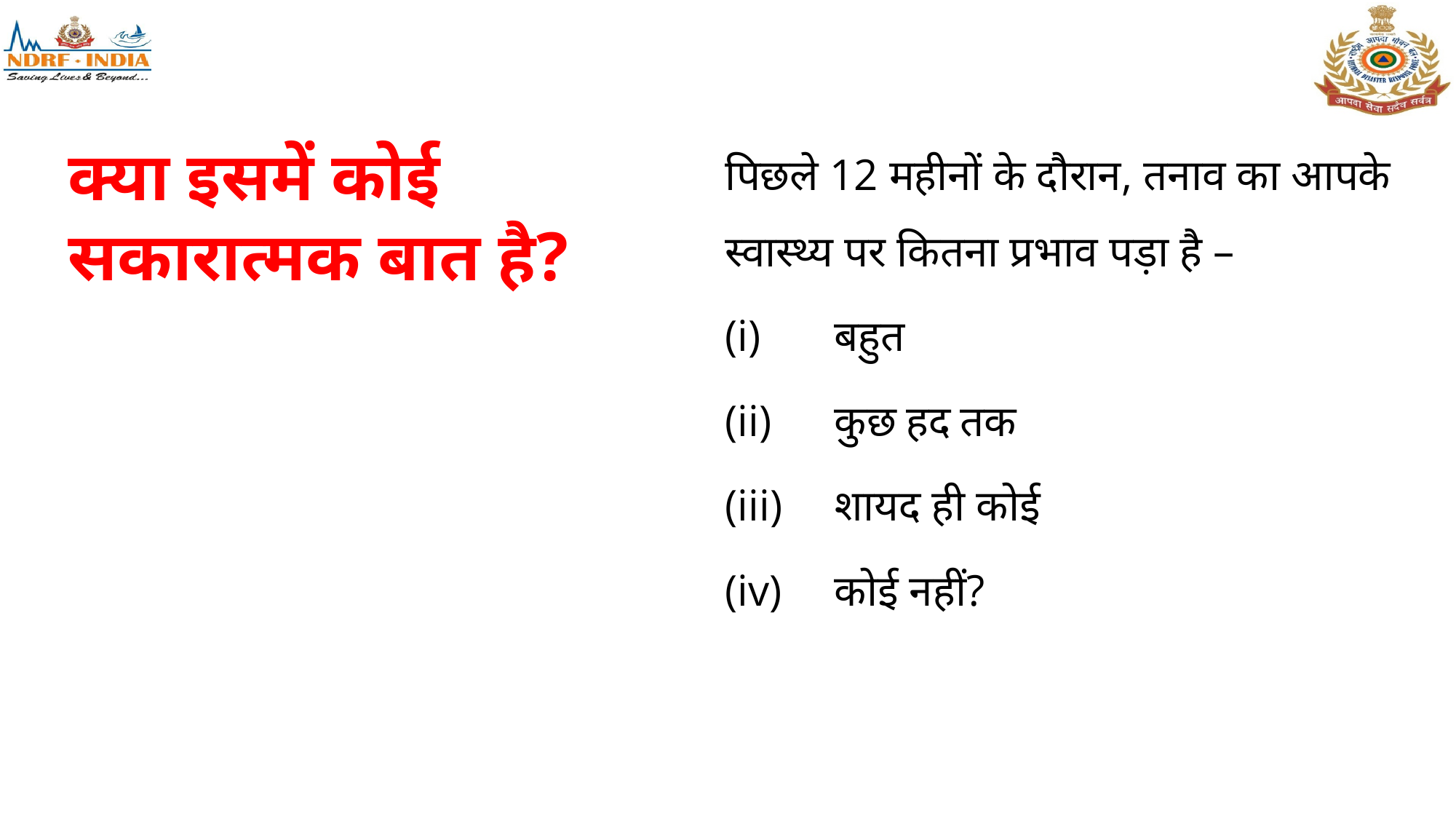

# क्या इसमें कोई सकारात्मक बात है?
पिछले 12 महीनों के दौरान, तनाव का आपके स्वास्थ्य पर कितना प्रभाव पड़ा है –
(i) 	बहुत
(ii) 	कुछ हद तक
(iii) 	शायद ही कोई
(iv) 	कोई नहीं?